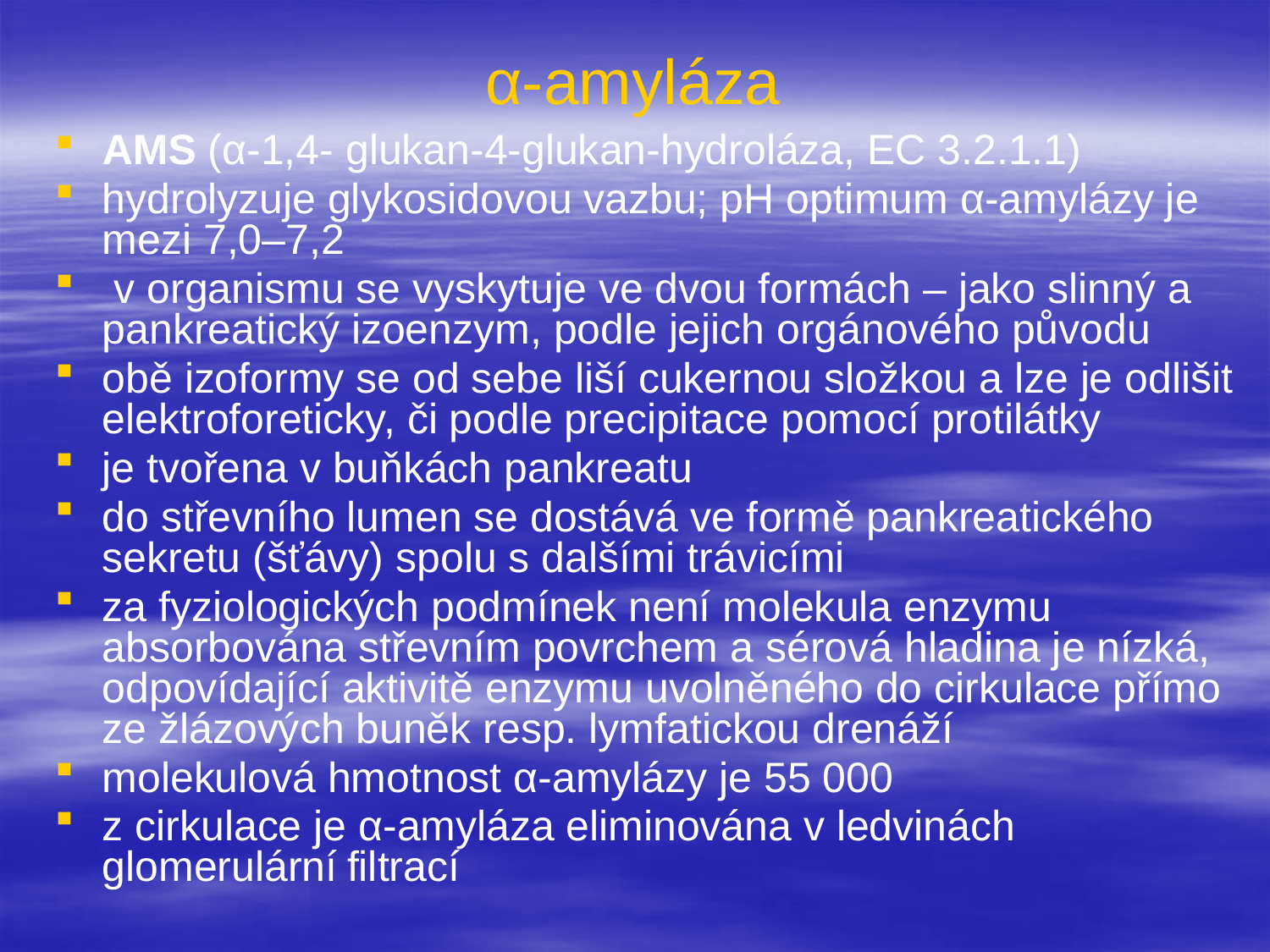

# α-amyláza
AMS (α-1,4- glukan-4-glukan-hydroláza, EC 3.2.1.1)
hydrolyzuje glykosidovou vazbu; pH optimum α-amylázy je mezi 7,0–7,2
 v organismu se vyskytuje ve dvou formách – jako slinný a pankreatický izoenzym, podle jejich orgánového původu
obě izoformy se od sebe liší cukernou složkou a lze je odlišit elektroforeticky, či podle precipitace pomocí protilátky
je tvořena v buňkách pankreatu
do střevního lumen se dostává ve formě pankreatického sekretu (šťávy) spolu s dalšími trávicími
za fyziologických podmínek není molekula enzymu absorbována střevním povrchem a sérová hladina je nízká, odpovídající aktivitě enzymu uvolněného do cirkulace přímo ze žlázových buněk resp. lymfatickou drenáží
molekulová hmotnost α-amylázy je 55 000
z cirkulace je α-amyláza eliminována v ledvinách glomerulární filtrací